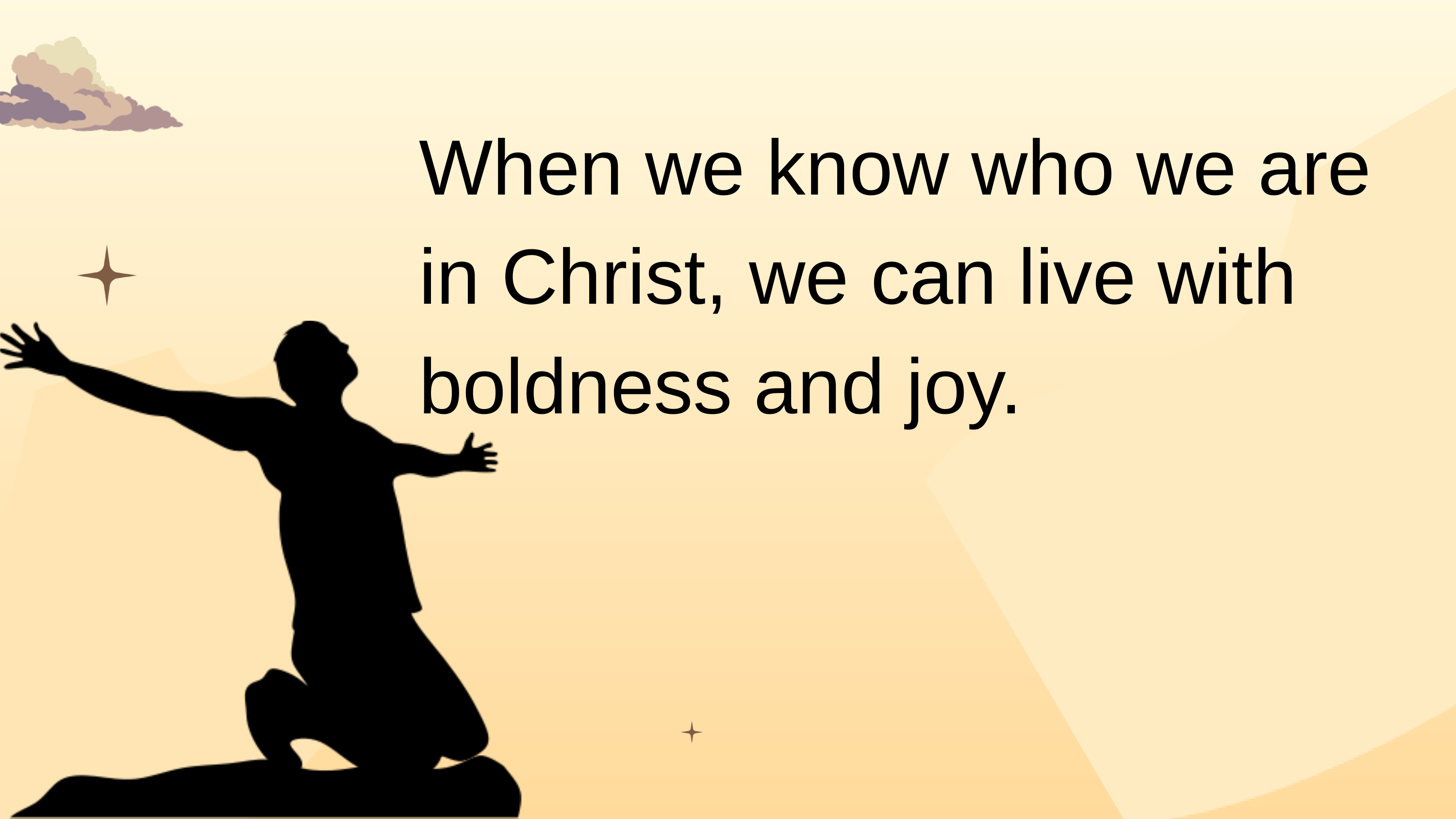

When we know who we are in Christ, we can live with boldness and joy.